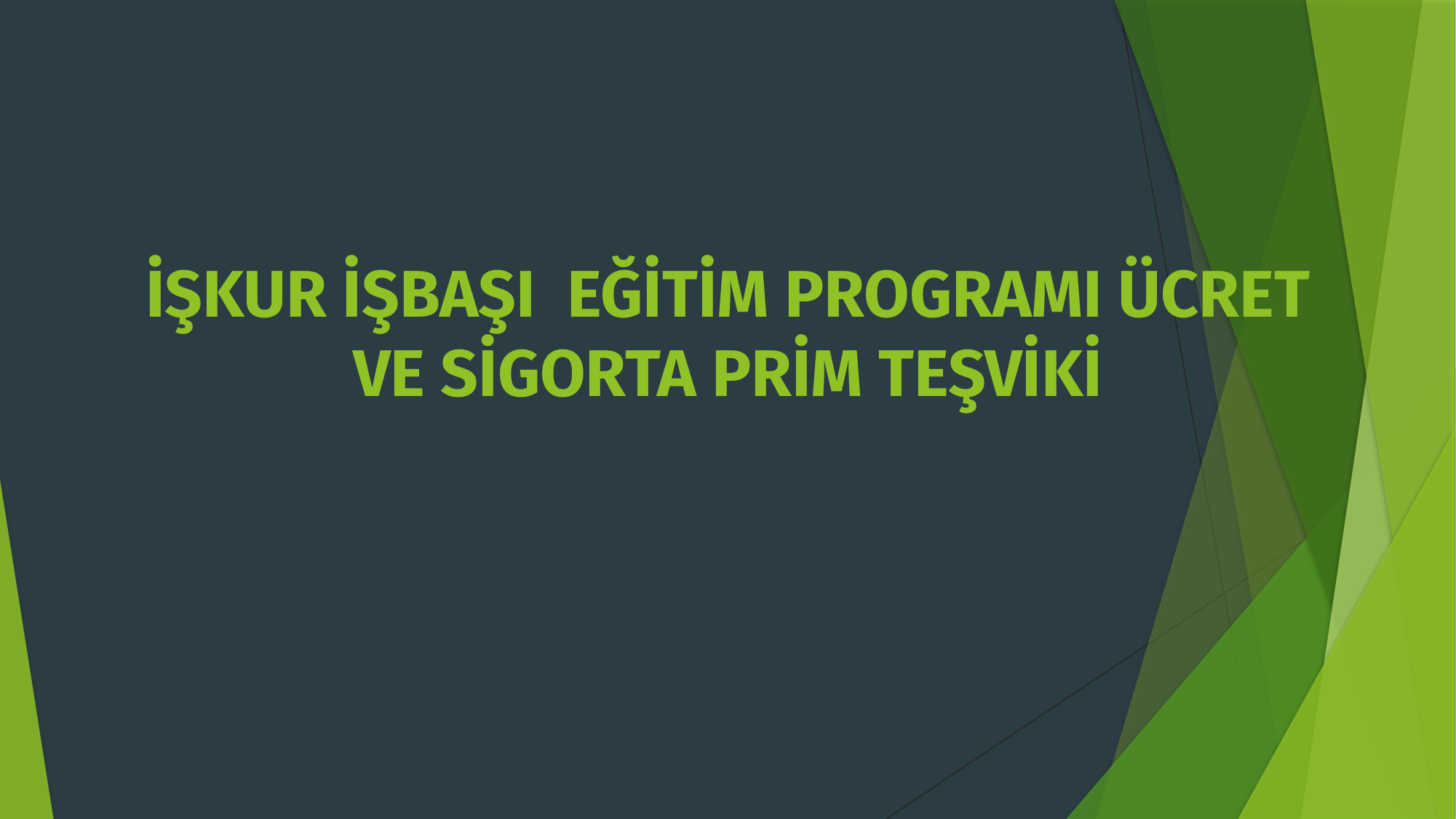

# İŞKUR İŞBAŞI  EĞİTİM PROGRAMI ÜCRET VE SİGORTA PRİM TEŞVİKİ